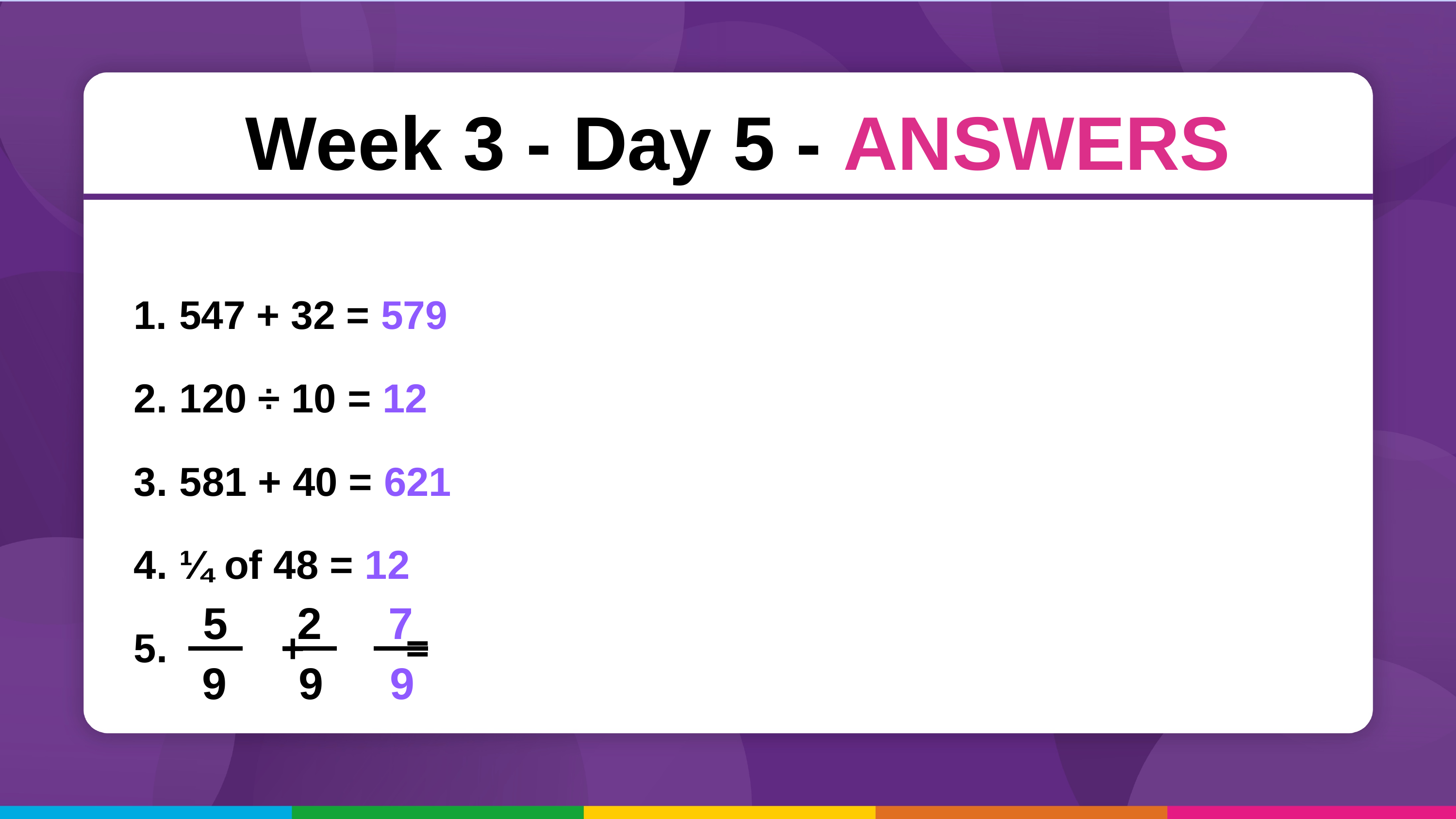

Week 3 - Day 5 - ANSWERS
 547 + 32 = 579
 120 ÷ 10 = 12
 581 + 40 = 621
 ¼ of 48 = 12
          +         =
5
2
7
9
9
9